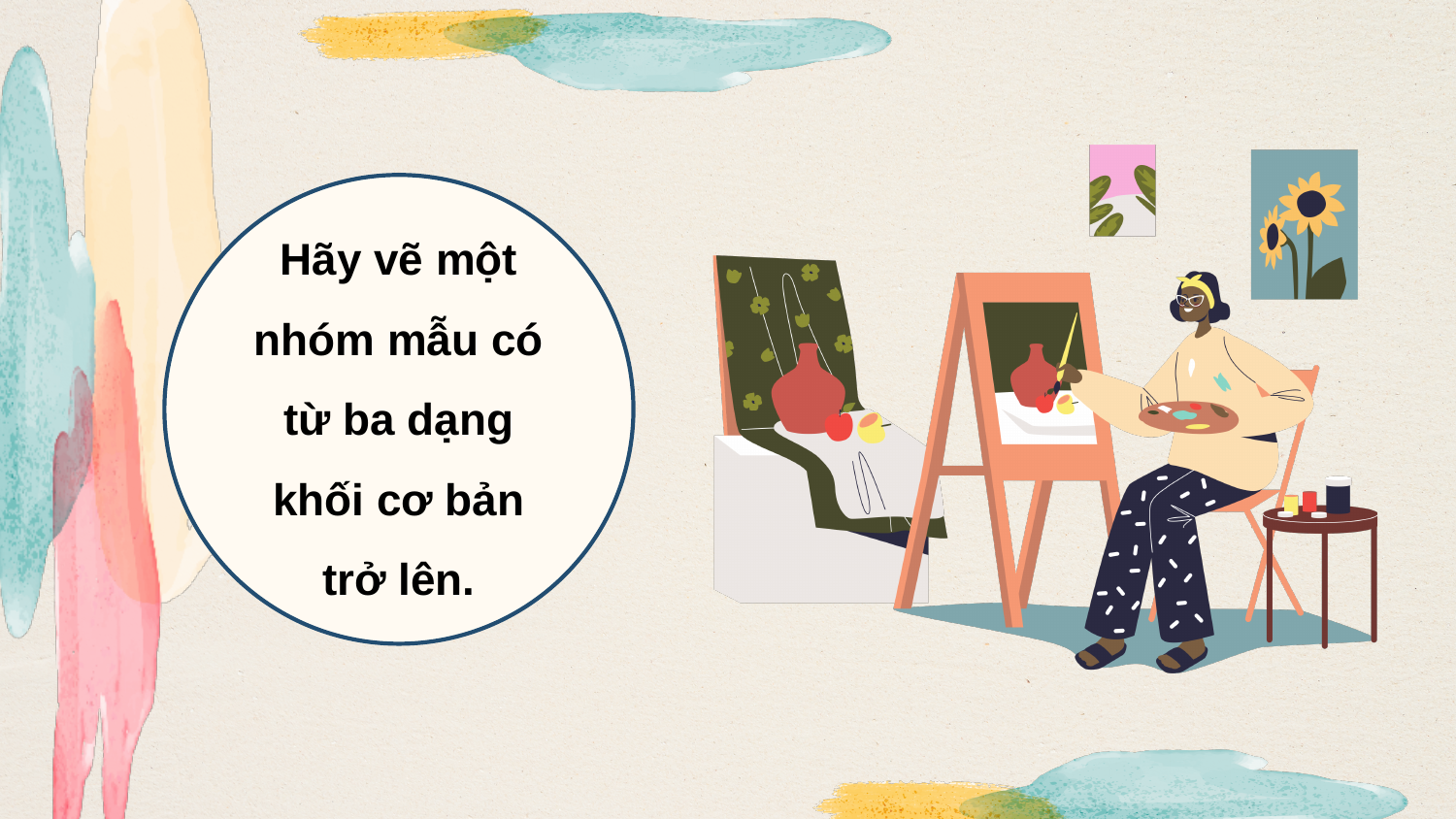

Hãy vẽ một nhóm mẫu có từ ba dạng khối cơ bản trở lên.